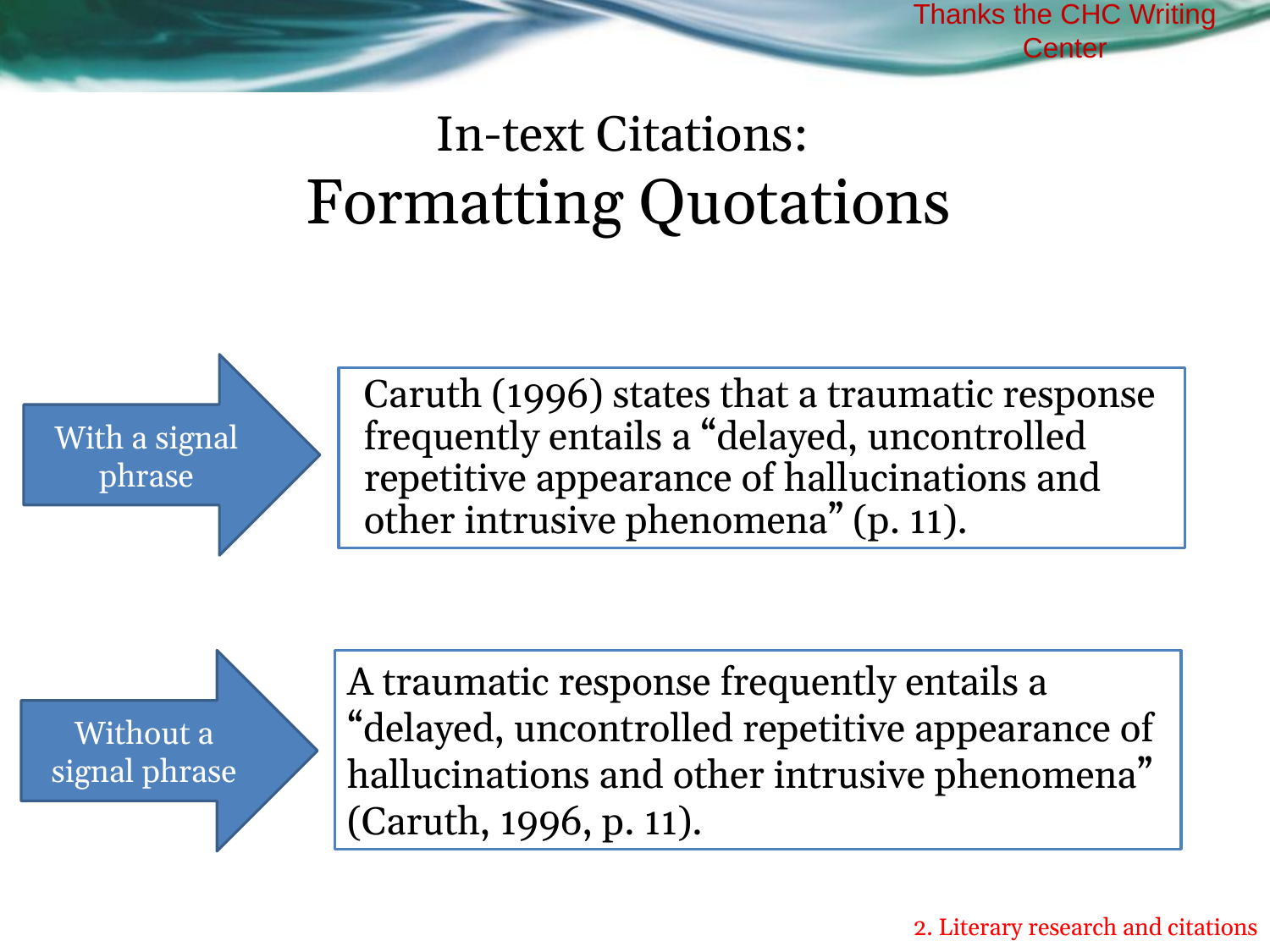

Thanks the CHC Writing Center
# In-text Citations: Formatting Quotations
With a signal phrase
Caruth (1996) states that a traumatic response frequently entails a “delayed, uncontrolled repetitive appearance of hallucinations and other intrusive phenomena” (p. 11).
Without a signal phrase
A traumatic response frequently entails a “delayed, uncontrolled repetitive appearance of hallucinations and other intrusive phenomena” (Caruth, 1996, p. 11).
2. Literary research and citations